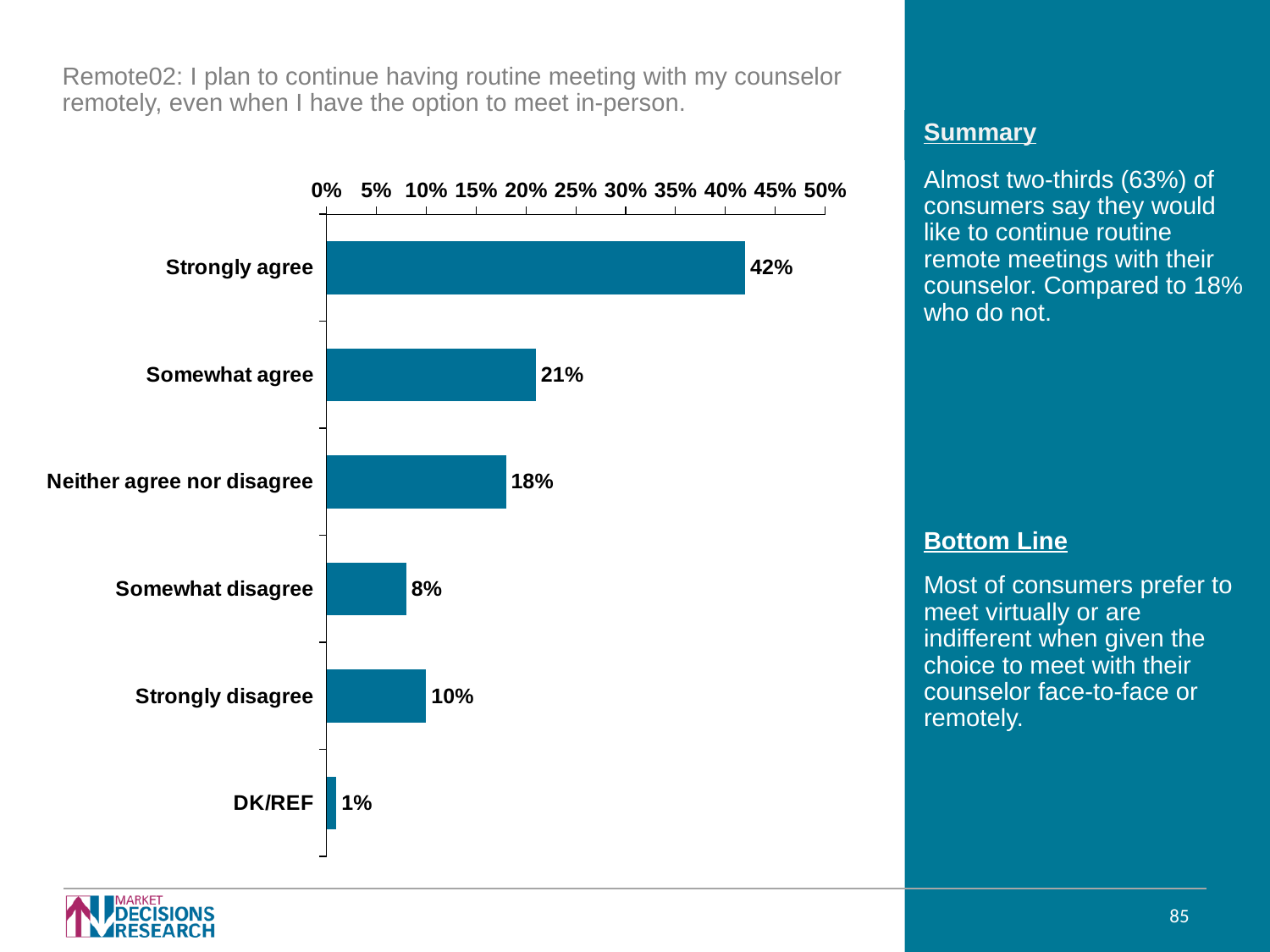

Remote02: I plan to continue having routine meeting with my counselor remotely, even when I have the option to meet in-person.
Almost two-thirds (63%) of consumers say they would like to continue routine remote meetings with their counselor. Compared to 18% who do not.

### Chart

| Category |  |
|---|---|
| Strongly agree | 0.42 |
| Somewhat agree | 0.21 |
| Neither agree nor disagree | 0.18 |
| Somewhat disagree | 0.08 |
| Strongly disagree | 0.1 |
| DK/REF | 0.01 |
Bottom Line
Most of consumers prefer to meet virtually or are indifferent when given the choice to meet with their counselor face-to-face or remotely.